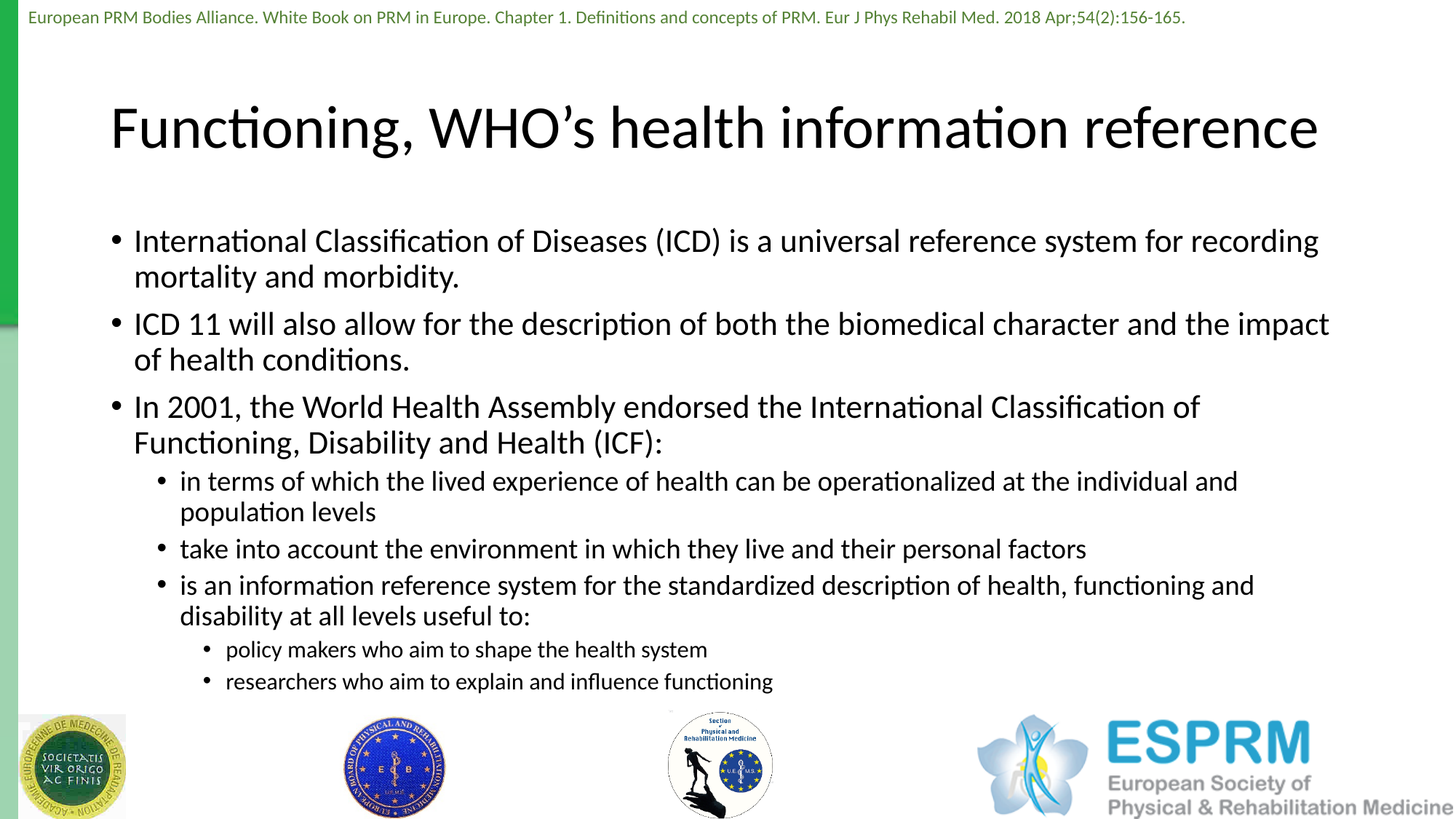

# Functioning, WHO’s health information reference
International Classification of Diseases (ICD) is a universal reference system for recording mortality and morbidity.
ICD 11 will also allow for the description of both the biomedical character and the impact of health conditions.
In 2001, the World Health Assembly endorsed the International Classification of Functioning, Disability and Health (ICF):
in terms of which the lived experience of health can be operationalized at the individual and population levels
take into account the environment in which they live and their personal factors
is an information reference system for the standardized description of health, functioning and disability at all levels useful to:
policy makers who aim to shape the health system
researchers who aim to explain and influence functioning